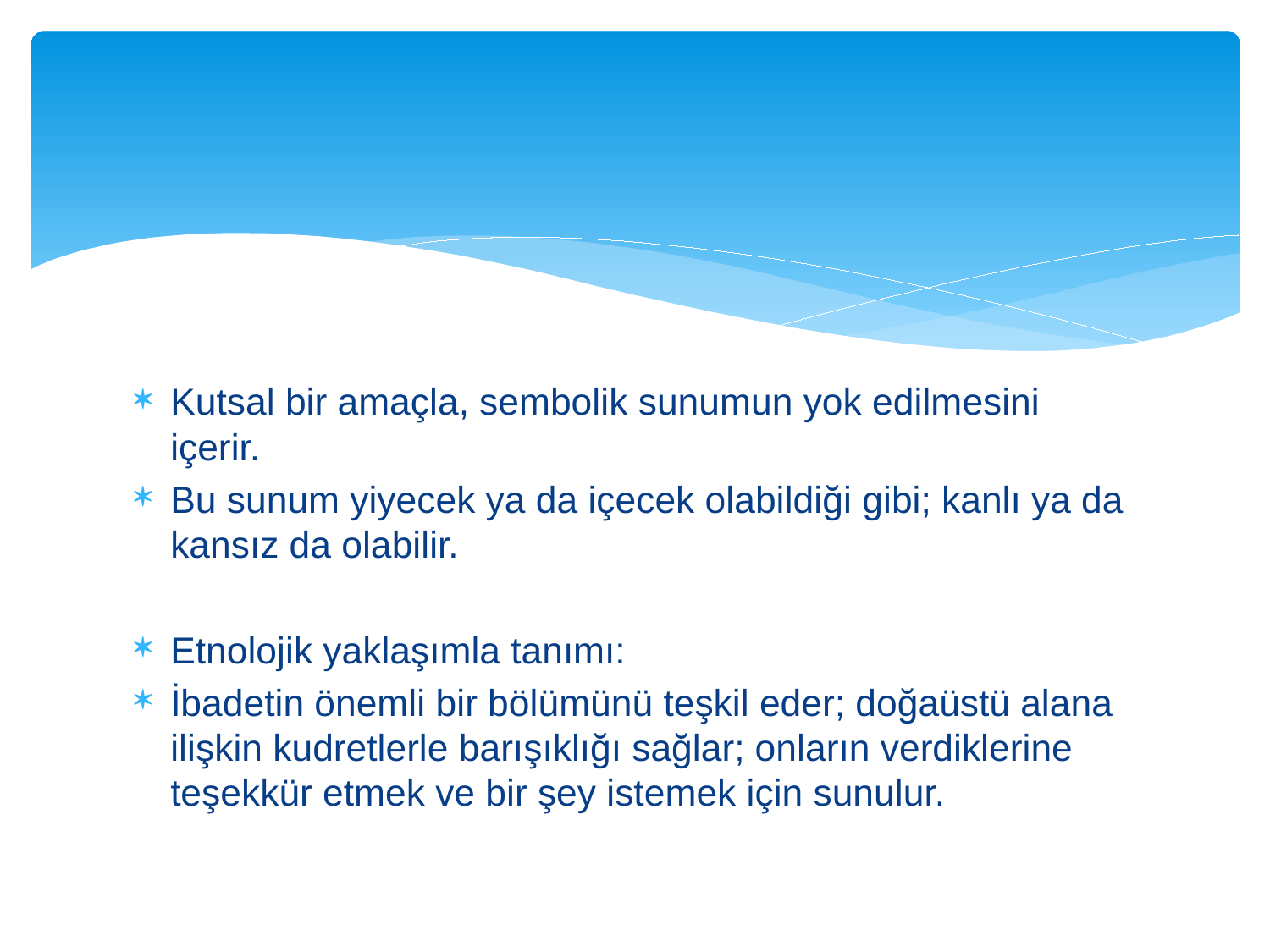

#
Kutsal bir amaçla, sembolik sunumun yok edilmesini içerir.
Bu sunum yiyecek ya da içecek olabildiği gibi; kanlı ya da kansız da olabilir.

Etnolojik yaklaşımla tanımı:
İbadetin önemli bir bölümünü teşkil eder; doğaüstü alana ilişkin kudretlerle barışıklığı sağlar; onların verdiklerine teşekkür etmek ve bir şey istemek için sunulur.